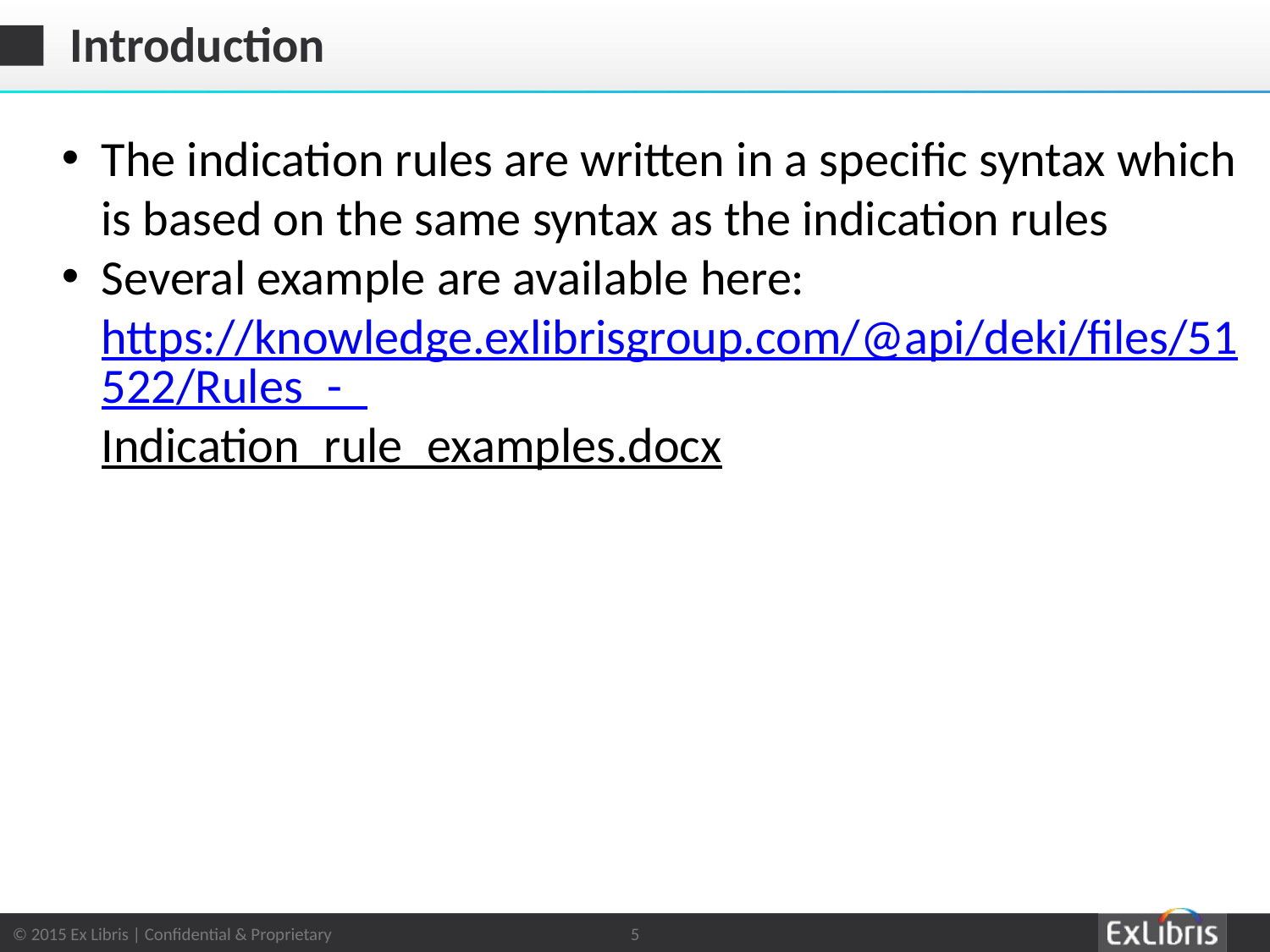

# Introduction
The indication rules are written in a specific syntax which is based on the same syntax as the indication rules
Several example are available here:
https://knowledge.exlibrisgroup.com/@api/deki/files/51522/Rules_-_Indication_rule_examples.docx

5